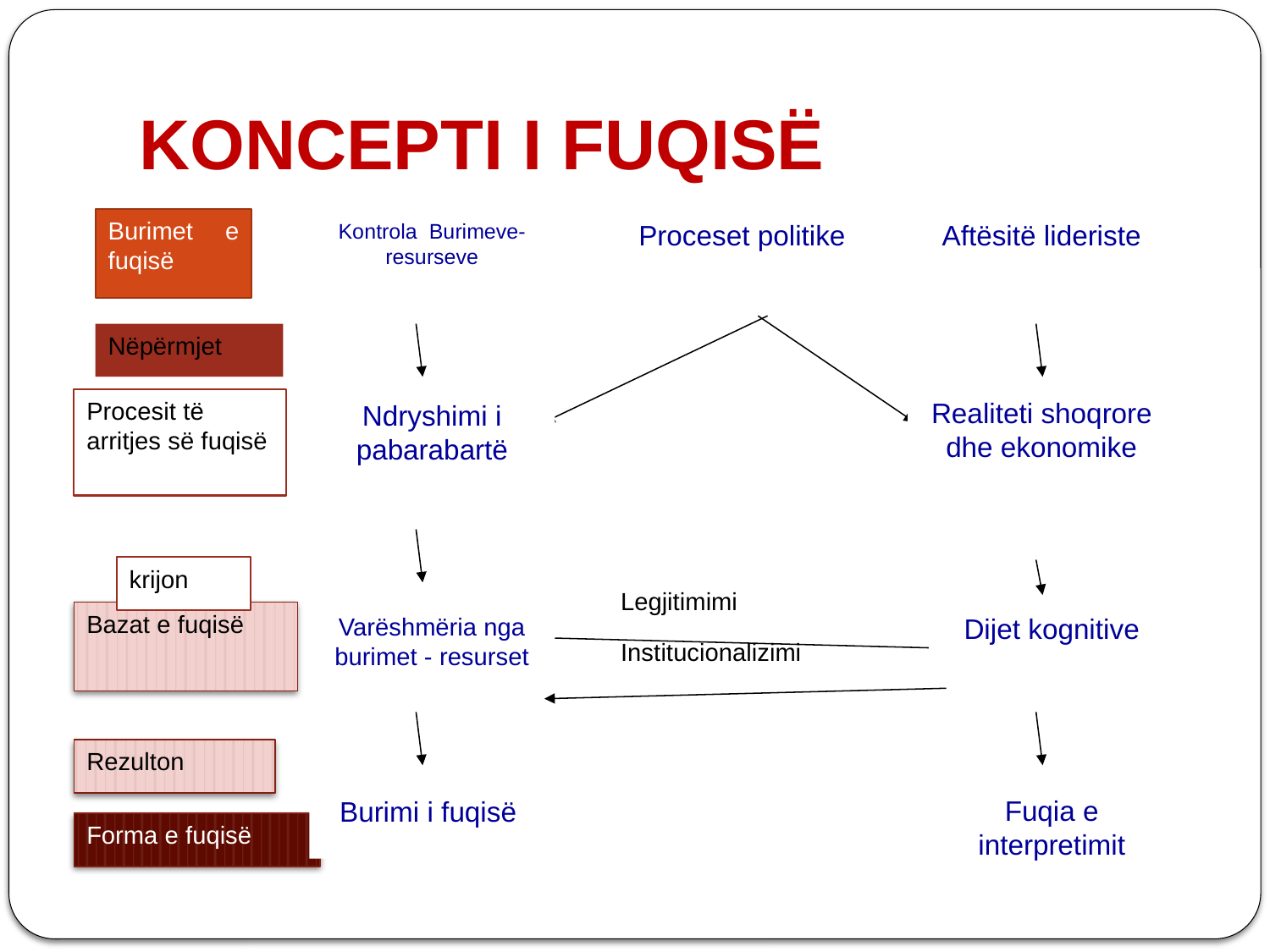

# KONCEPTI I FUQISË
Burimet e fuqisë
Kontrola  Burimeve- resurseve
Proceset politike
Aftësitë lideriste

Nëpërmjet

Procesit të arritjes së fuqisë
Realiteti shoqrore dhe ekonomike
Ndryshimi i pabarabartë

krijon

Legjitimimi
Bazat e fuqisë
Varëshmëria nga burimet - resurset
Dijet kognitive
Institucionalizimi

Rezulton
Fuqia e interpretimit
Burimi i fuqisë
Forma e fuqisë